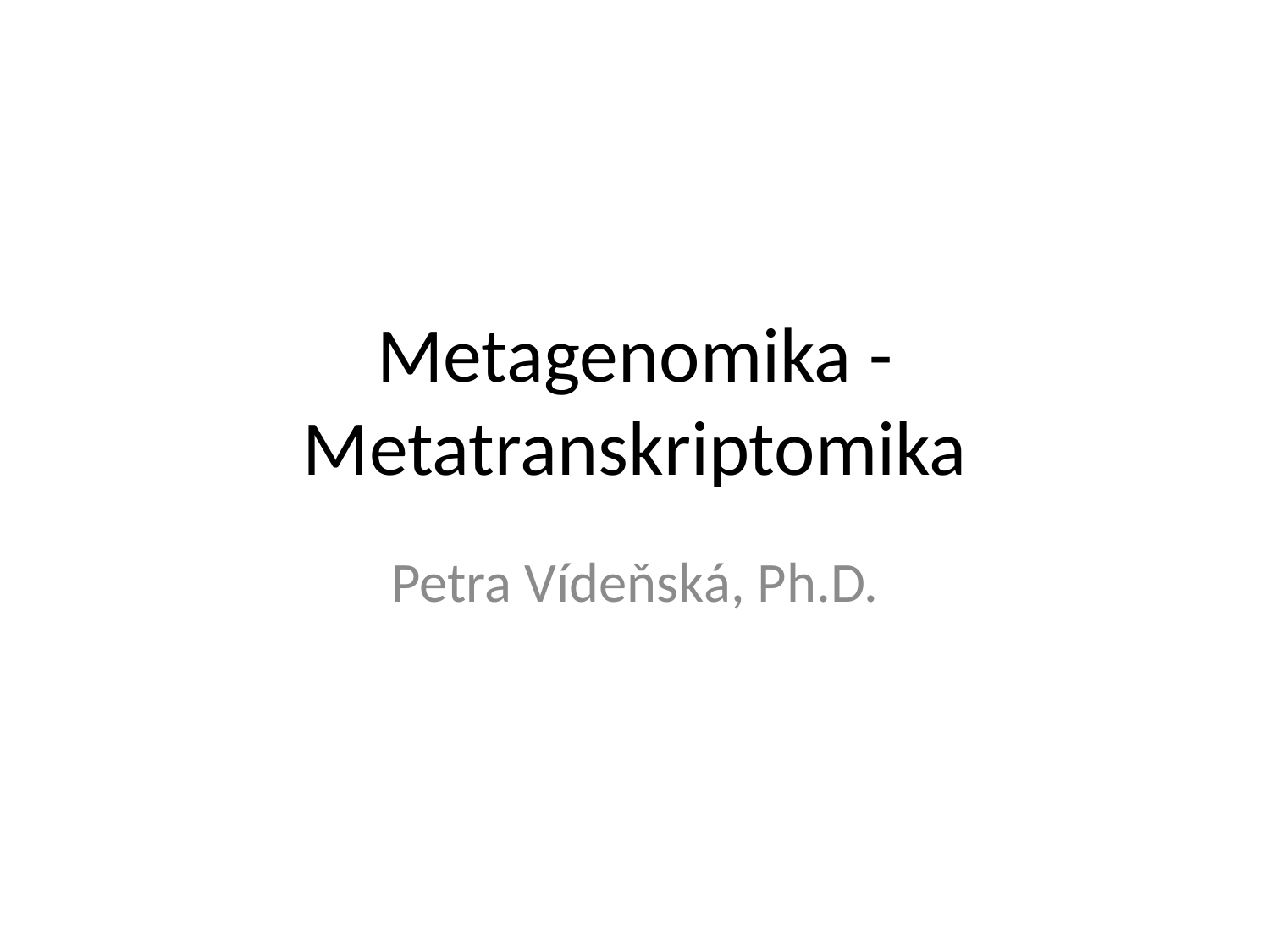

# Metagenomika - Metatranskriptomika
Petra Vídeňská, Ph.D.